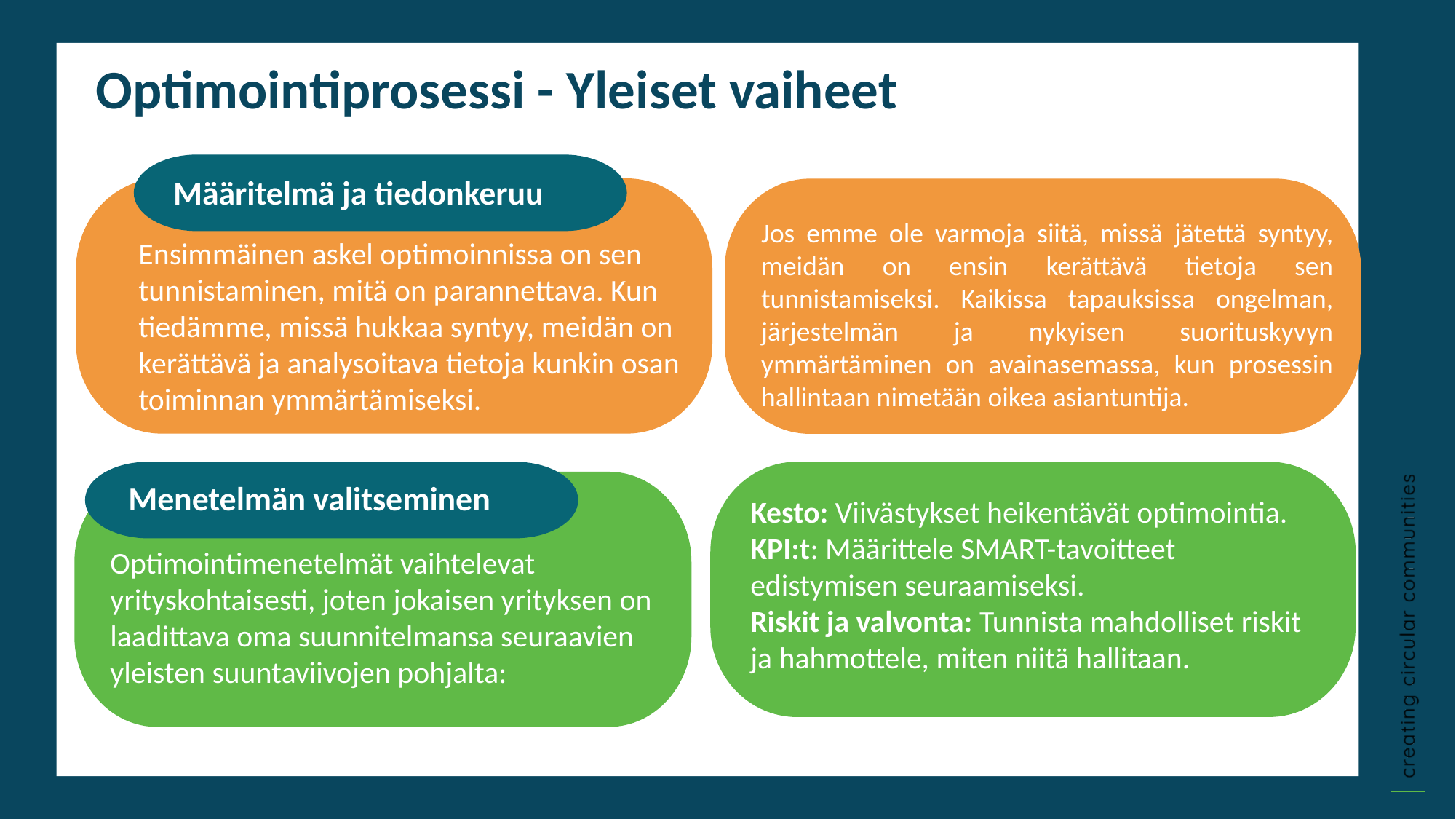

Optimointiprosessi - Yleiset vaiheet

Määritelmä ja tiedonkeruu

Jos emme ole varmoja siitä, missä jätettä syntyy, meidän on ensin kerättävä tietoja sen tunnistamiseksi. Kaikissa tapauksissa ongelman, järjestelmän ja nykyisen suorituskyvyn ymmärtäminen on avainasemassa, kun prosessin hallintaan nimetään oikea asiantuntija.
Ensimmäinen askel optimoinnissa on sen tunnistaminen, mitä on parannettava. Kun tiedämme, missä hukkaa syntyy, meidän on kerättävä ja analysoitava tietoja kunkin osan toiminnan ymmärtämiseksi.
Klikkaa kirjoittaaksesi

Toinen osasto

Menetelmän valitseminen
Kesto: Viivästykset heikentävät optimointia.
KPI:t: Määrittele SMART-tavoitteet edistymisen seuraamiseksi.
Riskit ja valvonta: Tunnista mahdolliset riskit ja hahmottele, miten niitä hallitaan.
Optimointimenetelmät vaihtelevat yrityskohtaisesti, joten jokaisen yrityksen on laadittava oma suunnitelmansa seuraavien yleisten suuntaviivojen pohjalta:
Neljäs osasto
Klikkaa kirjoittaaksesi
Klikkaa kirjoittaaksesi
Klikkaa kirjoittaaksesi
Neljäs osasto
Klikkaa kirjoittaaksesi
Klikkaa kirjoittaaksesi